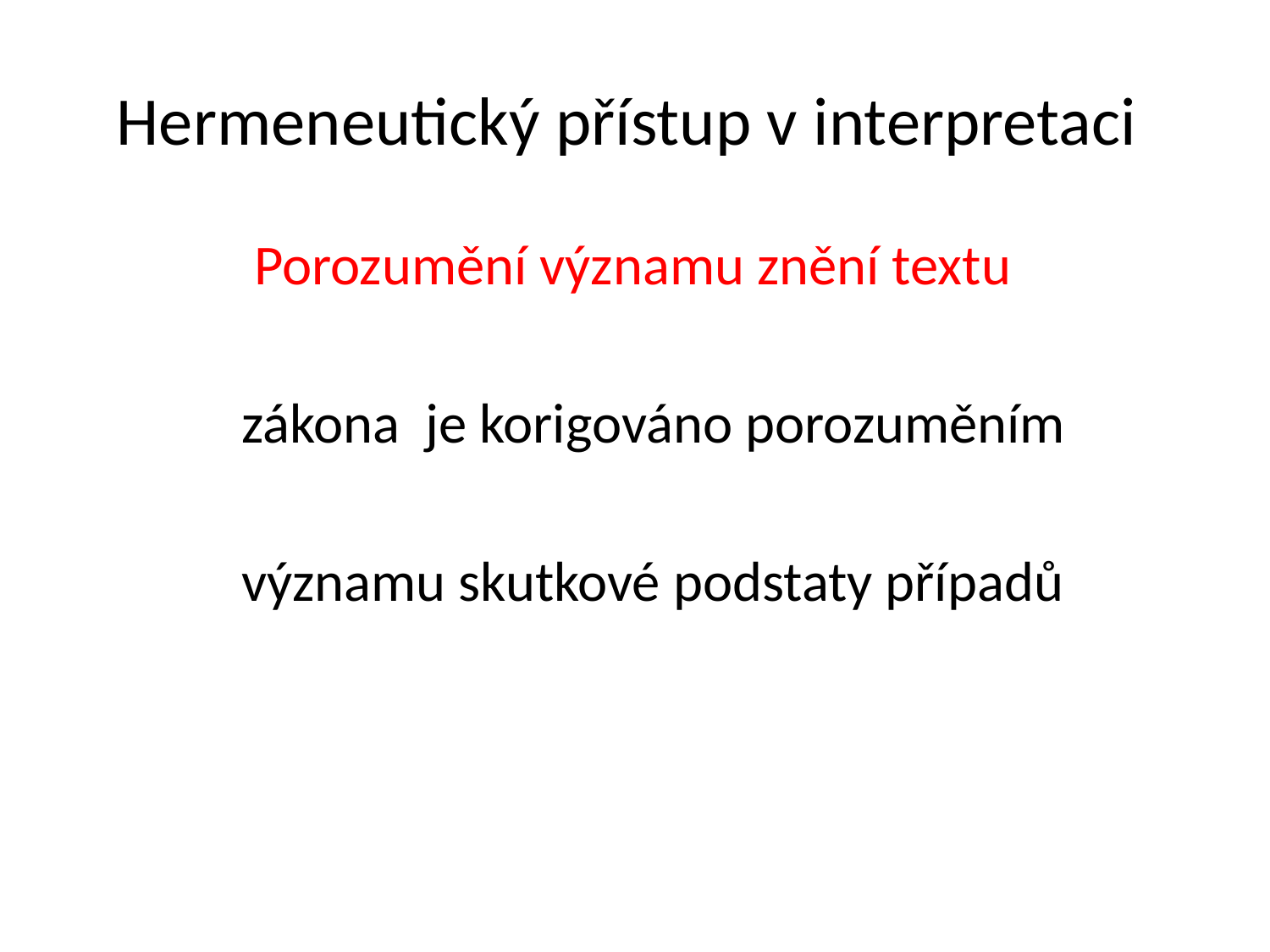

# Hermeneutický přístup v interpretaci
              Porozumění významu znění textu

             zákona  je korigováno porozuměním

             významu skutkové podstaty případů